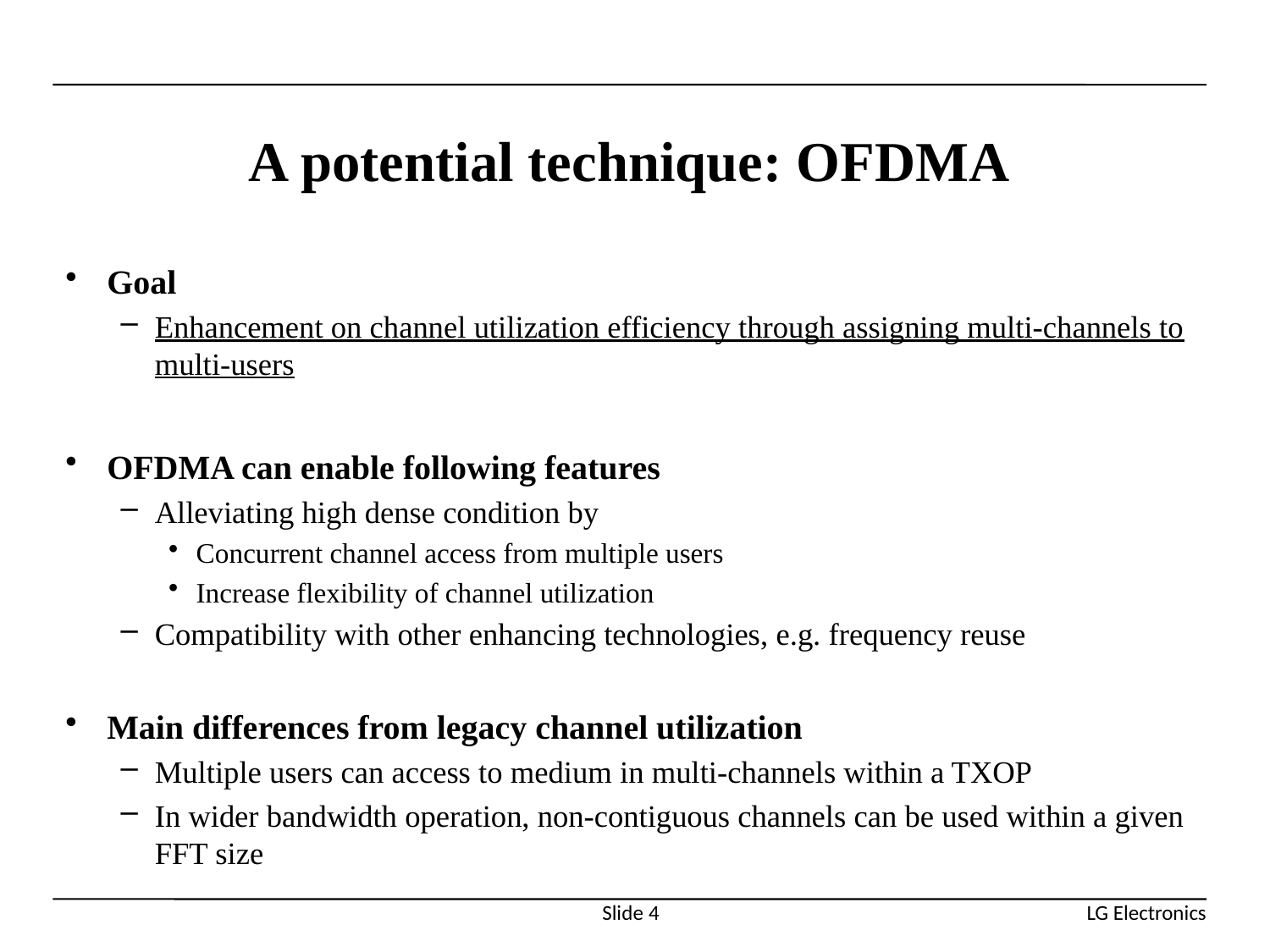

# A potential technique: OFDMA
Goal
Enhancement on channel utilization efficiency through assigning multi-channels to multi-users

OFDMA can enable following features
Alleviating high dense condition by
Concurrent channel access from multiple users
Increase flexibility of channel utilization
Compatibility with other enhancing technologies, e.g. frequency reuse

Main differences from legacy channel utilization
Multiple users can access to medium in multi-channels within a TXOP
In wider bandwidth operation, non-contiguous channels can be used within a given FFT size

Slide 4
LG Electronics